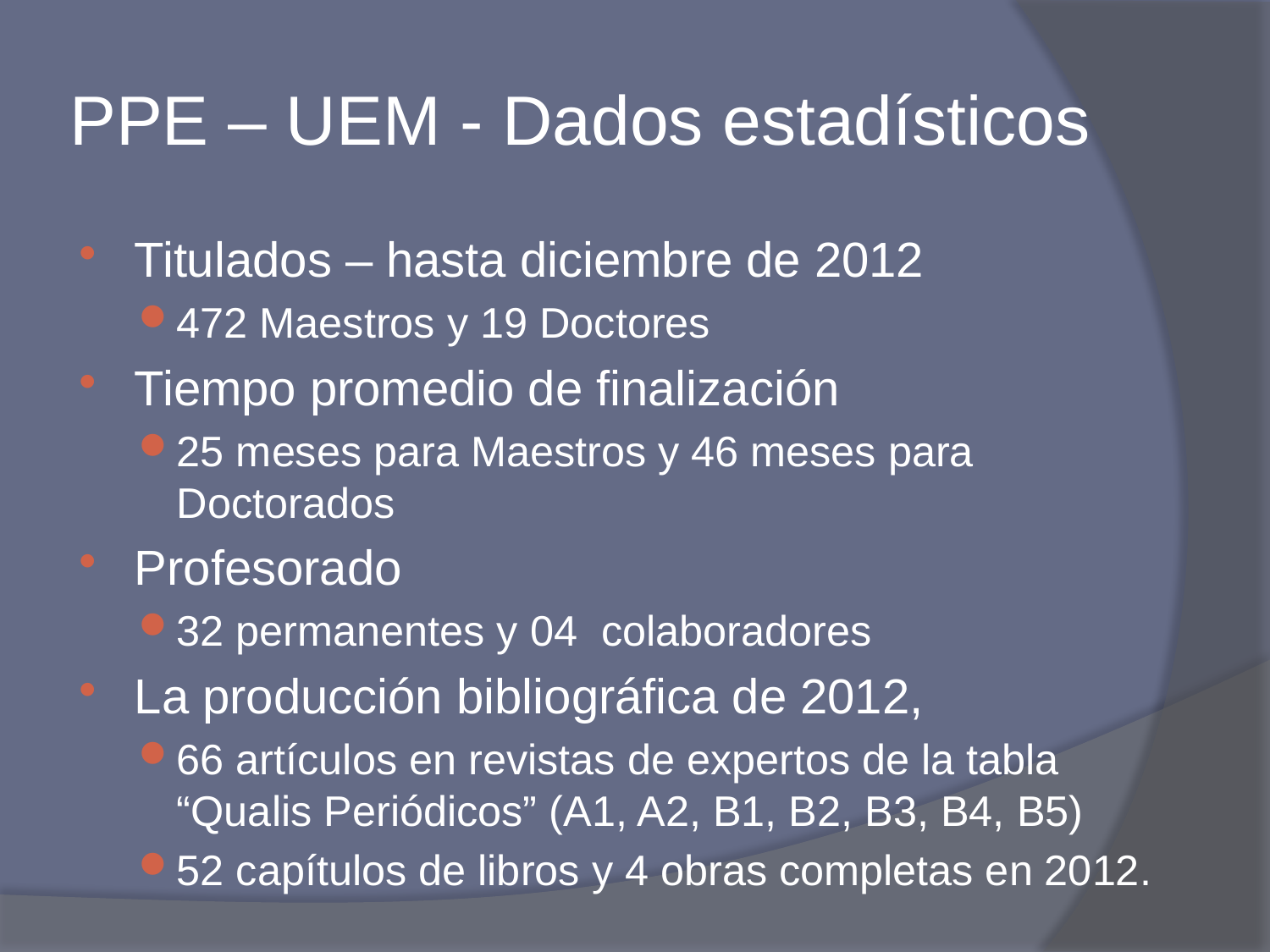

# PPE – UEM - Dados estadísticos
Titulados – hasta diciembre de 2012
472 Maestros y 19 Doctores
Tiempo promedio de finalización
25 meses para Maestros y 46 meses para Doctorados
Profesorado
32 permanentes y 04  colaboradores
La producción bibliográfica de 2012,
66 artículos en revistas de expertos de la tabla “Qualis Periódicos” (A1, A2, B1, B2, B3, B4, B5)
52 capítulos de libros y 4 obras completas en 2012.